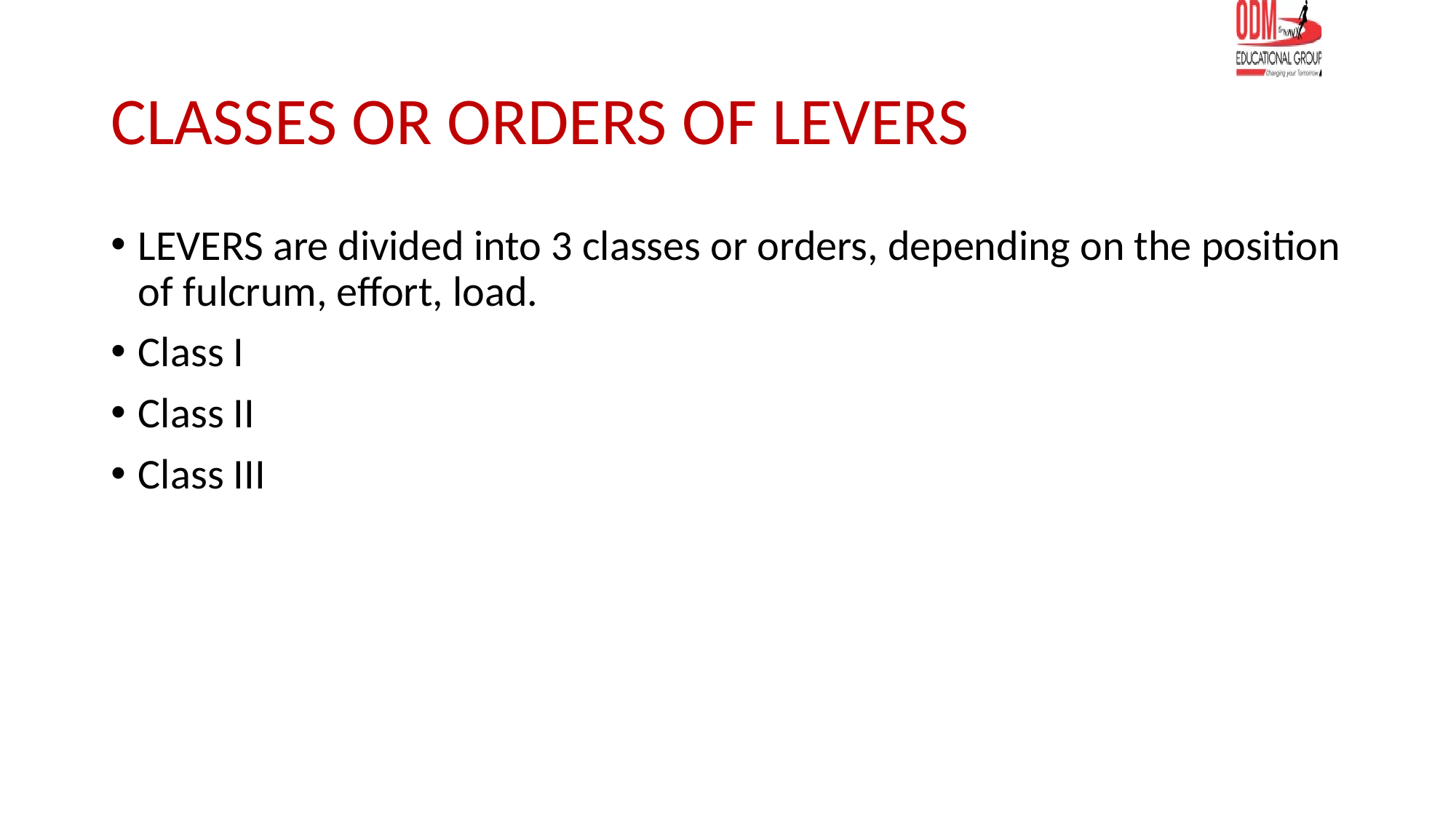

# CLASSES OR ORDERS OF LEVERS
LEVERS are divided into 3 classes or orders, depending on the position of fulcrum, effort, load.
Class I
Class II
Class III